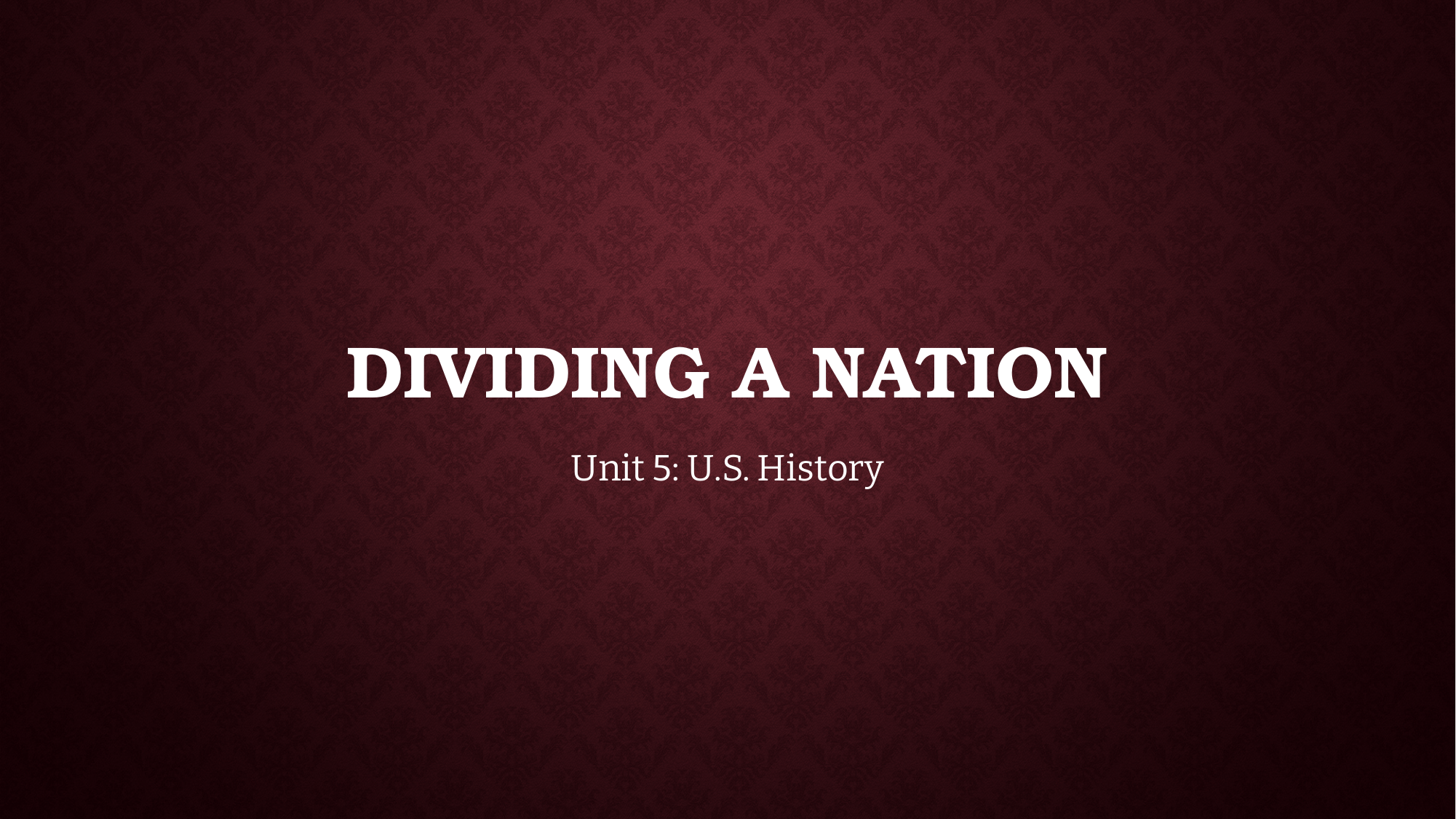

# Dividing A Nation
Unit 5: U.S. History